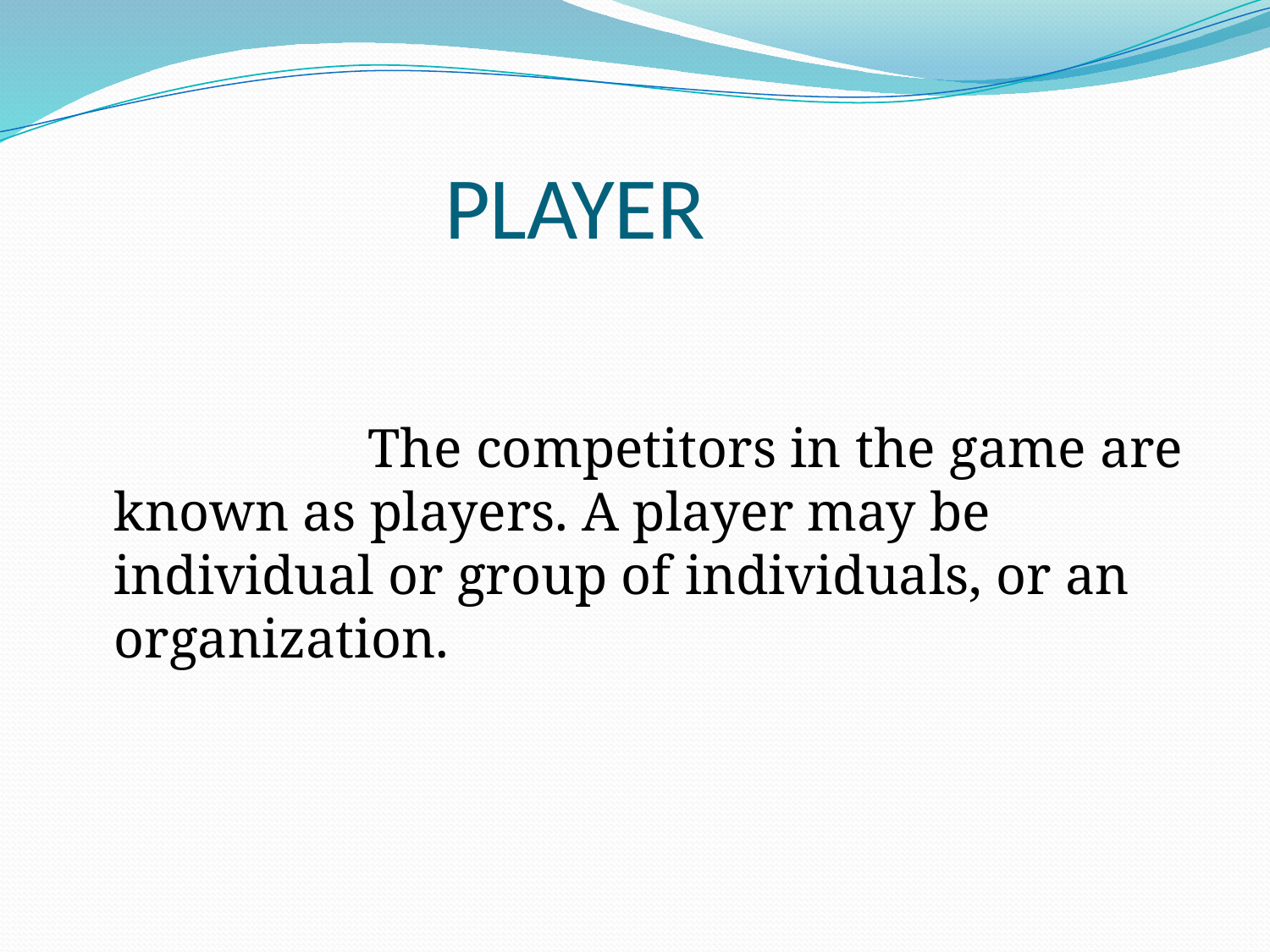

# PLAYER

			The competitors in the game are known as players. A player may be individual or group of individuals, or an organization.